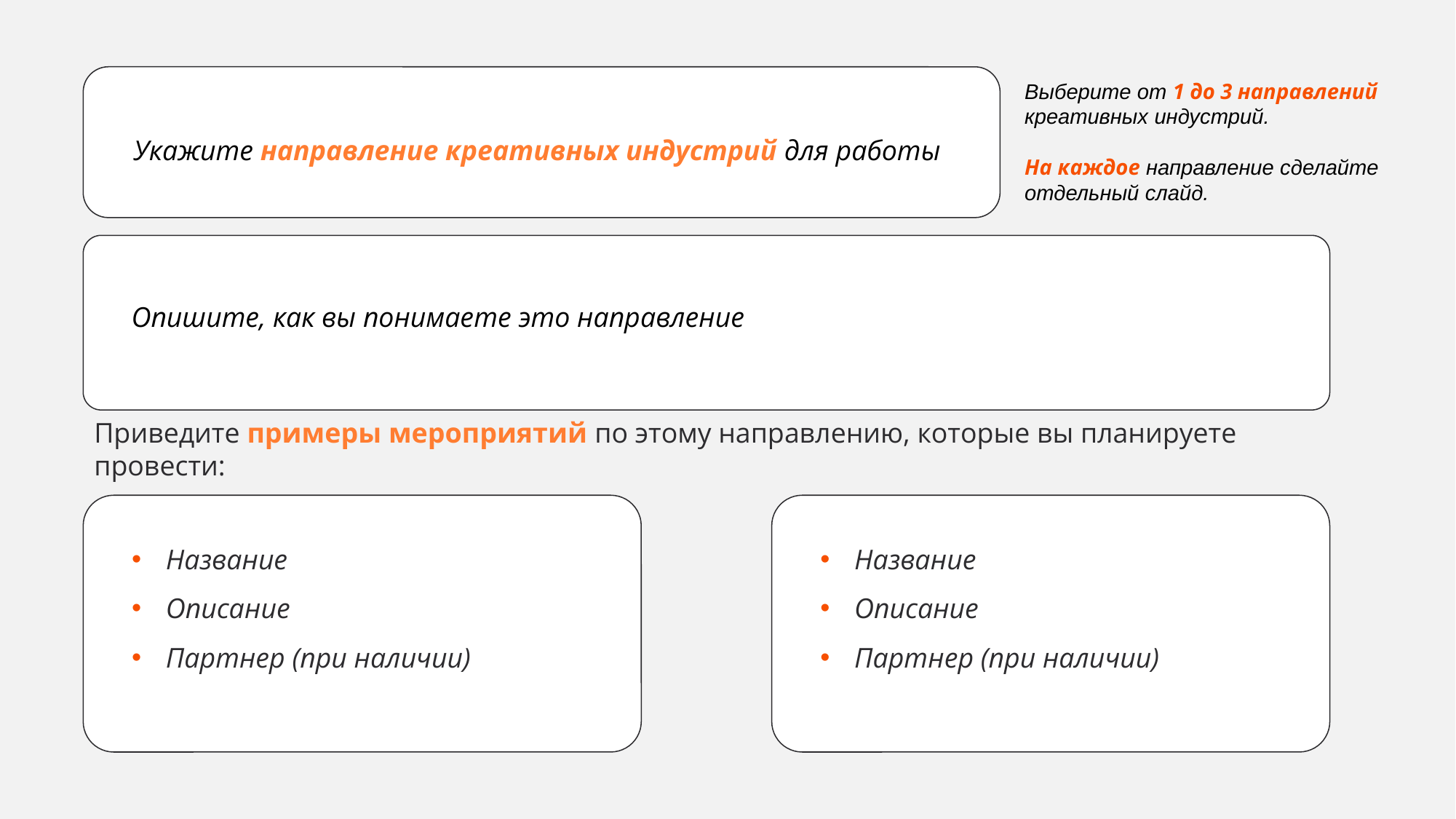

Выберите от 1 до 3 направлений креативных индустрий.
На каждое направление сделайте отдельный слайд.
Укажите направление креативных индустрий для работы
Опишите, как вы понимаете это направление
Приведите примеры мероприятий по этому направлению, которые вы планируете провести:
Название
Описание
Партнер (при наличии)
Название
Описание
Партнер (при наличии)